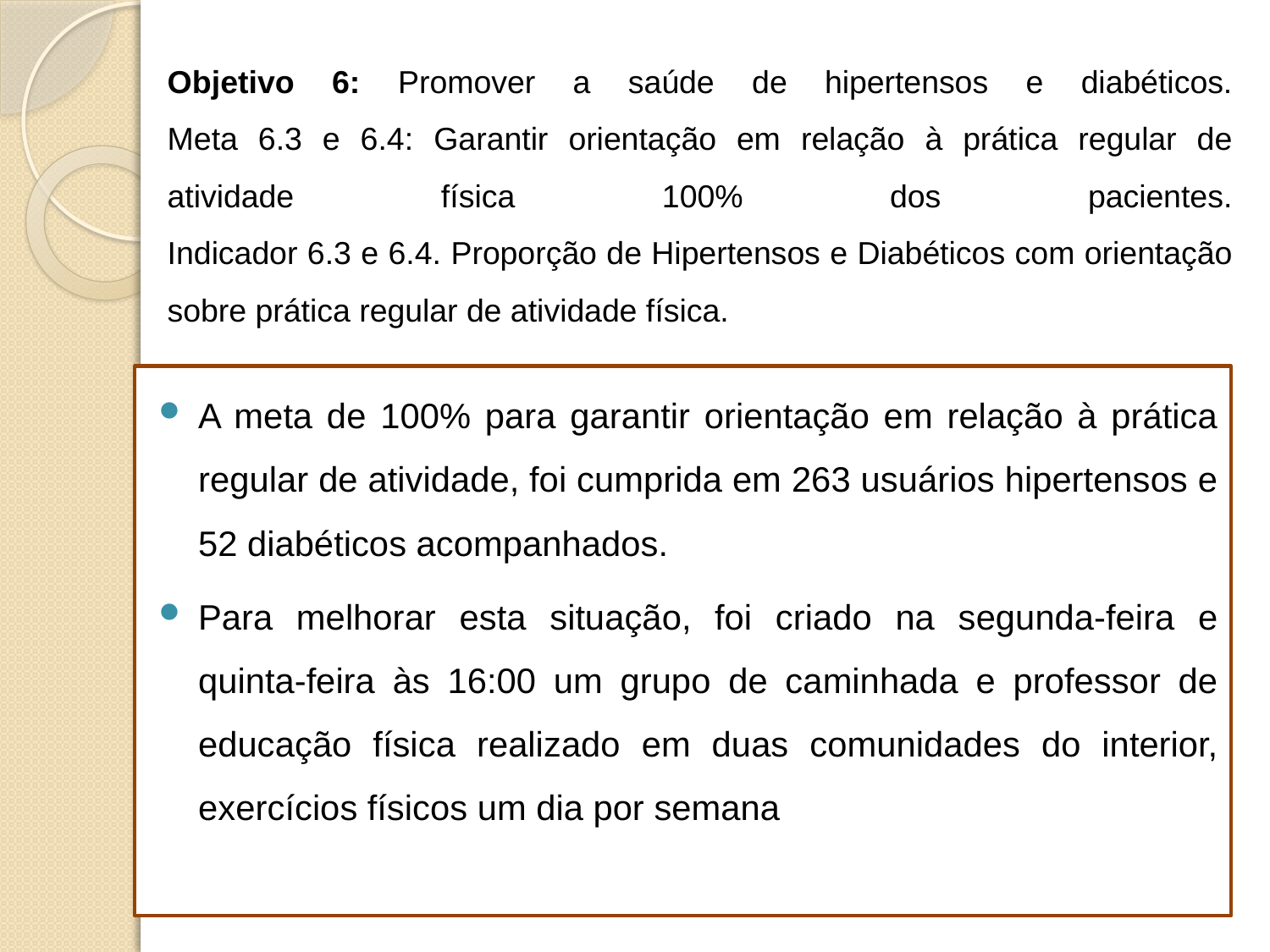

Objetivo 6: Promover a saúde de hipertensos e diabéticos.
Meta 6.3 e 6.4: Garantir orientação em relação à prática regular de atividade física 100% dos pacientes.
Indicador 6.3 e 6.4. Proporção de Hipertensos e Diabéticos com orientação sobre prática regular de atividade física.
A meta de 100% para garantir orientação em relação à prática regular de atividade, foi cumprida em 263 usuários hipertensos e 52 diabéticos acompanhados.
Para melhorar esta situação, foi criado na segunda-feira e quinta-feira às 16:00 um grupo de caminhada e professor de educação física realizado em duas comunidades do interior, exercícios físicos um dia por semana